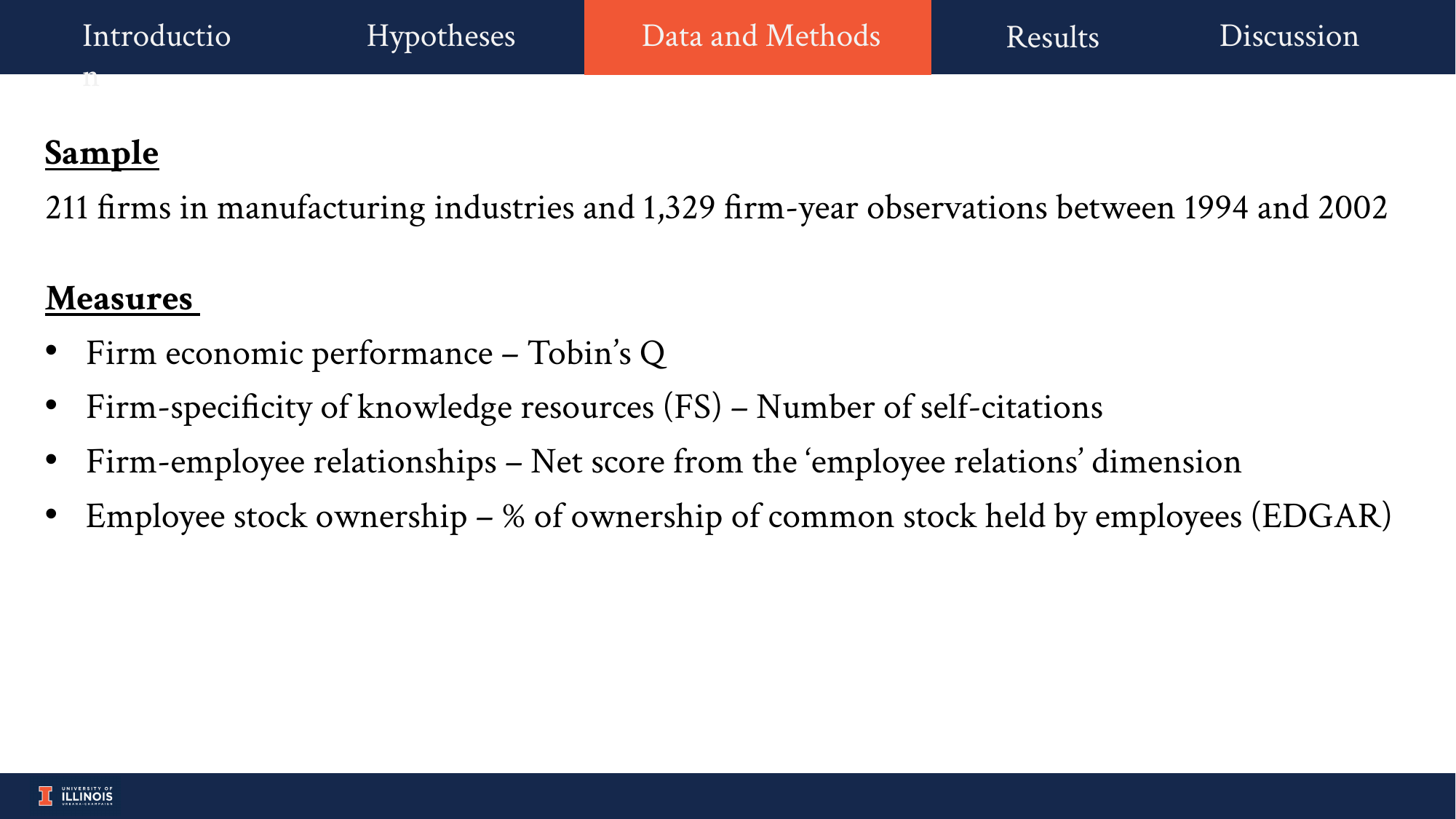

Introduction
Data and Methods
Hypotheses
Discussion
Results
Sample
211 firms in manufacturing industries and 1,329 firm-year observations between 1994 and 2002
Measures
Firm economic performance – Tobin’s Q
Firm-specificity of knowledge resources (FS) – Number of self-citations
Firm-employee relationships – Net score from the ‘employee relations’ dimension
Employee stock ownership – % of ownership of common stock held by employees (EDGAR)